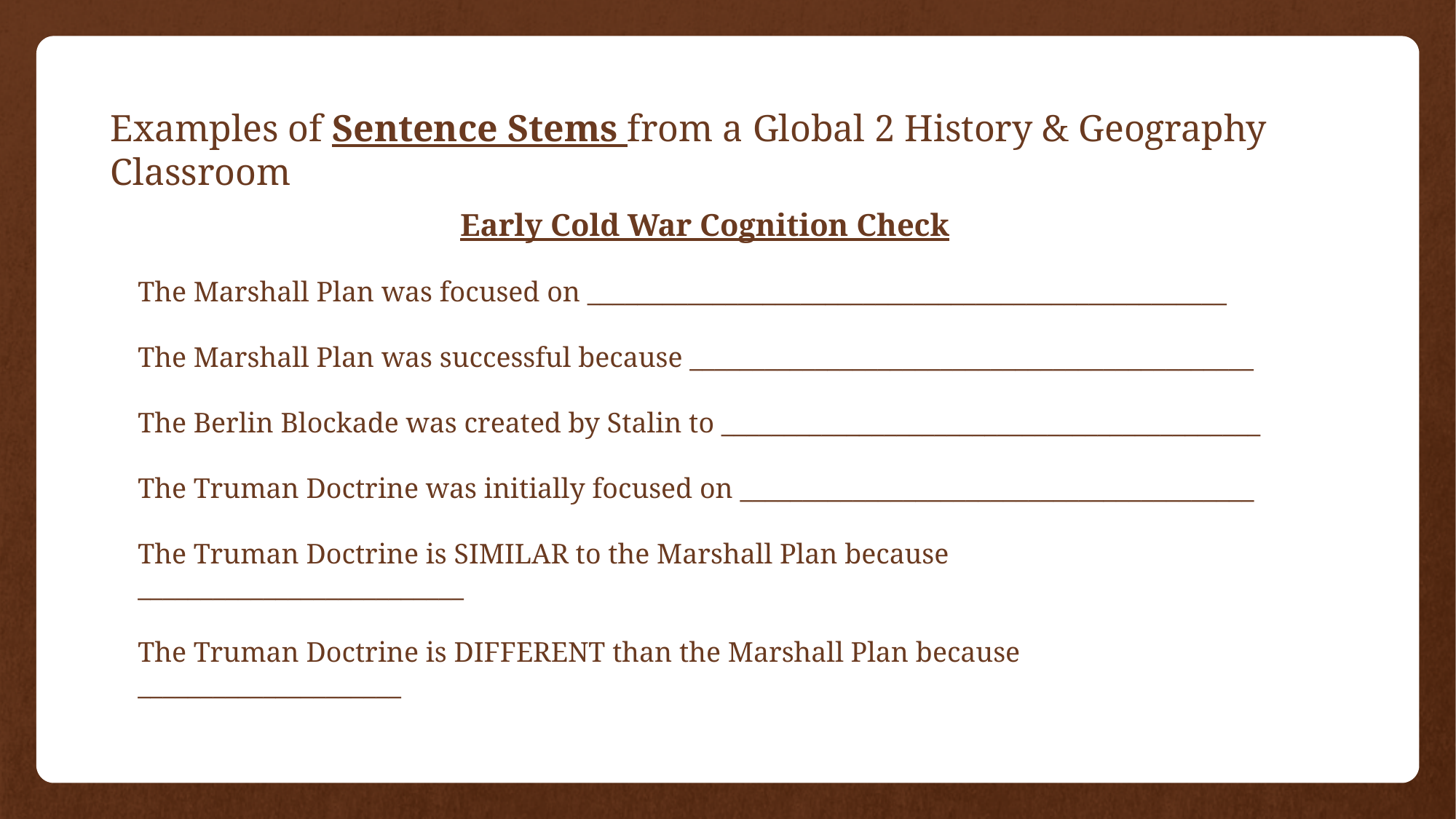

Examples of Sentence Stems from a Global 2 History & Geography Classroom
Early Cold War Cognition Check

The Marshall Plan was focused on ___________________________________________________

The Marshall Plan was successful because _____________________________________________

The Berlin Blockade was created by Stalin to ___________________________________________

The Truman Doctrine was initially focused on _________________________________________

The Truman Doctrine is SIMILAR to the Marshall Plan because __________________________

The Truman Doctrine is DIFFERENT than the Marshall Plan because _____________________